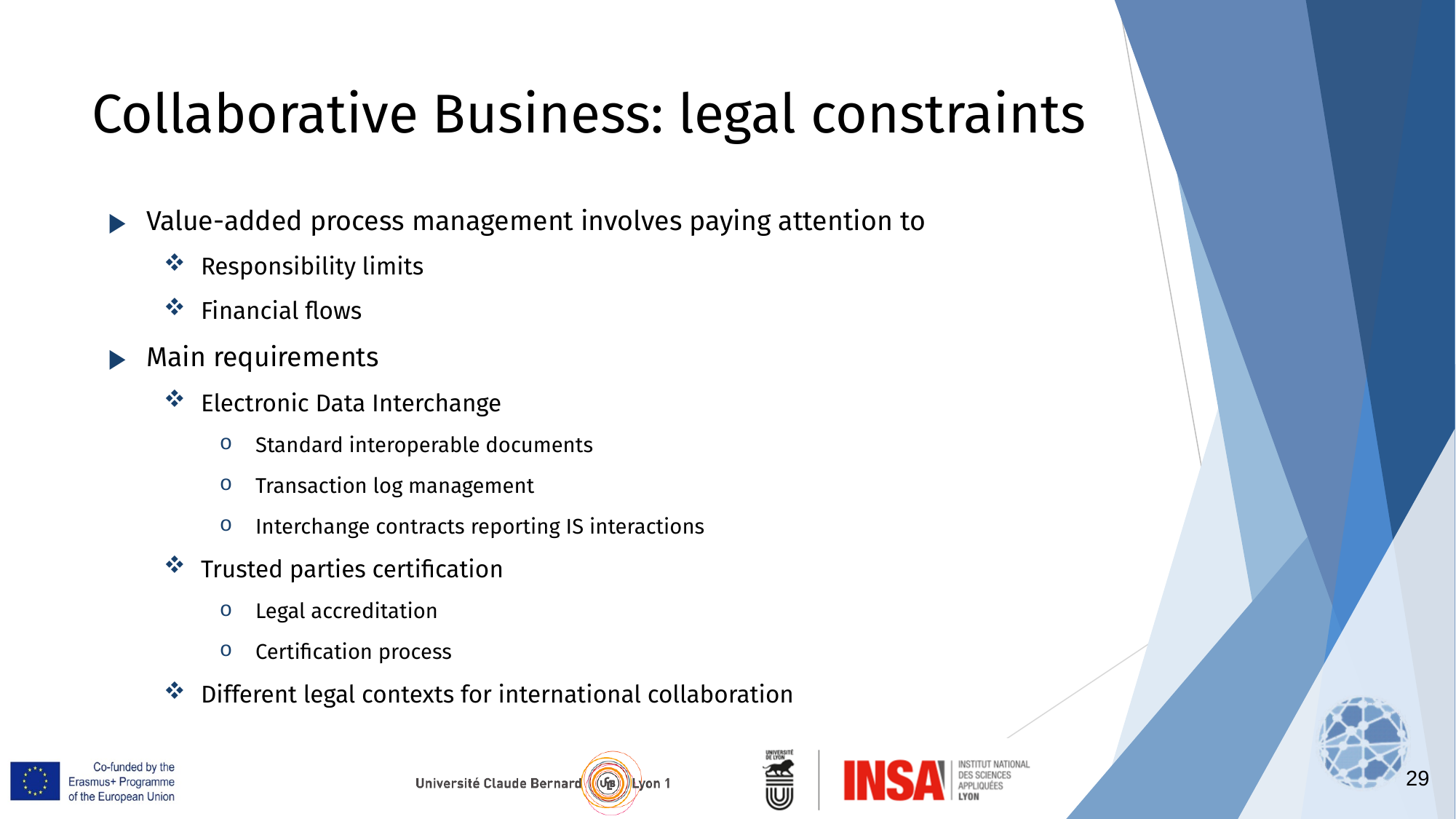

29
# Collaborative Business: legal constraints
Value-added process management involves paying attention to
Responsibility limits
Financial flows
Main requirements
Electronic Data Interchange
Standard interoperable documents
Transaction log management
Interchange contracts reporting IS interactions
Trusted parties certification
Legal accreditation
Certification process
Different legal contexts for international collaboration